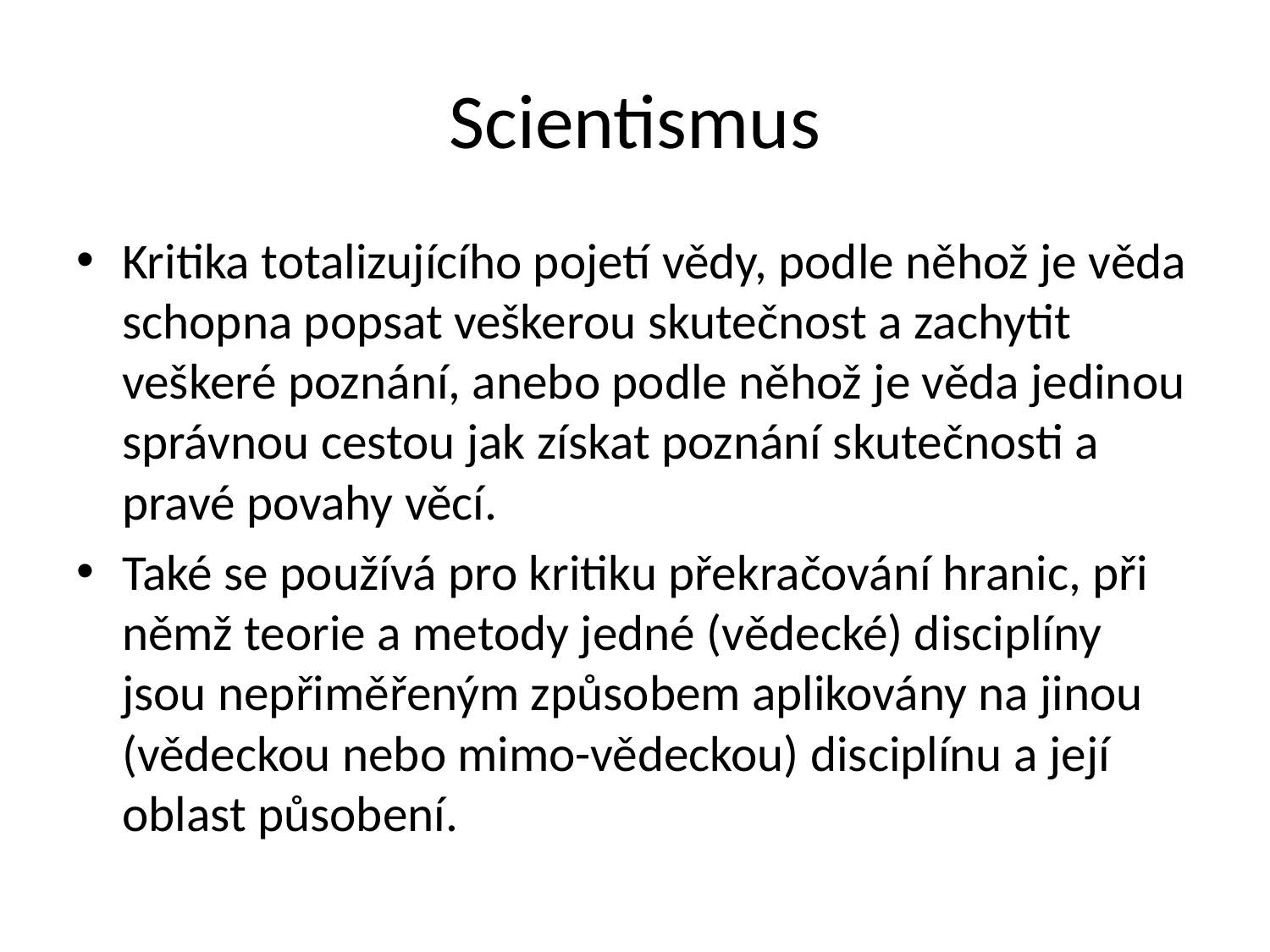

# Scientismus
Kritika totalizujícího pojetí vědy, podle něhož je věda schopna popsat veškerou skutečnost a zachytit veškeré poznání, anebo podle něhož je věda jedinou správnou cestou jak získat poznání skutečnosti a pravé povahy věcí.
Také se používá pro kritiku překračování hranic, při němž teorie a metody jedné (vědecké) disciplíny jsou nepřiměřeným způsobem aplikovány na jinou (vědeckou nebo mimo-vědeckou) disciplínu a její oblast působení.